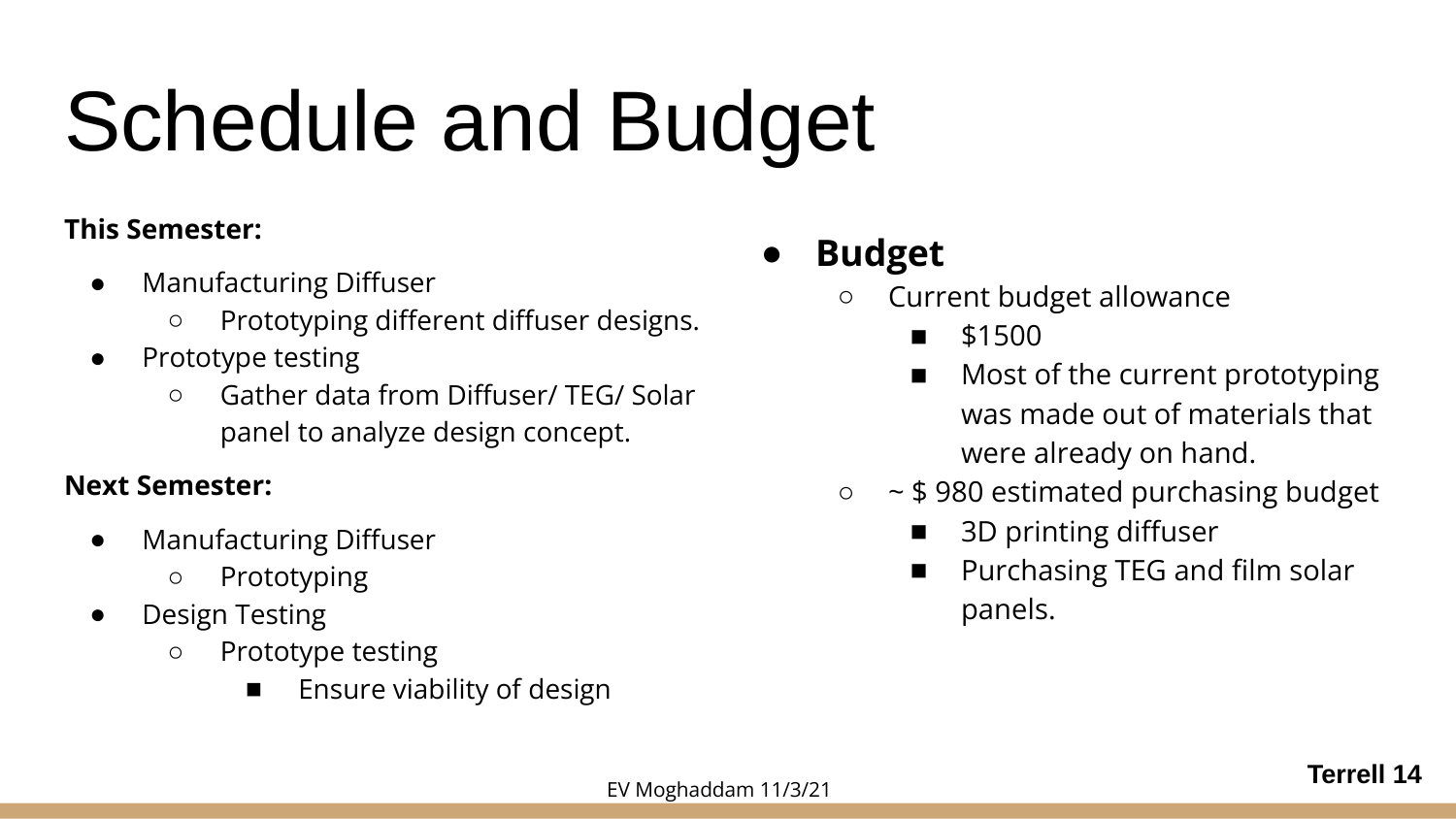

# Schedule and Budget
This Semester:
Manufacturing Diffuser
Prototyping different diffuser designs.
Prototype testing
Gather data from Diffuser/ TEG/ Solar panel to analyze design concept.
Next Semester:
Manufacturing Diffuser
Prototyping
Design Testing
Prototype testing
Ensure viability of design

Budget
Current budget allowance
$1500
Most of the current prototyping was made out of materials that were already on hand.
~ $ 980 estimated purchasing budget
3D printing diffuser
Purchasing TEG and film solar panels.
Terrell 14
EV Moghaddam 11/3/21